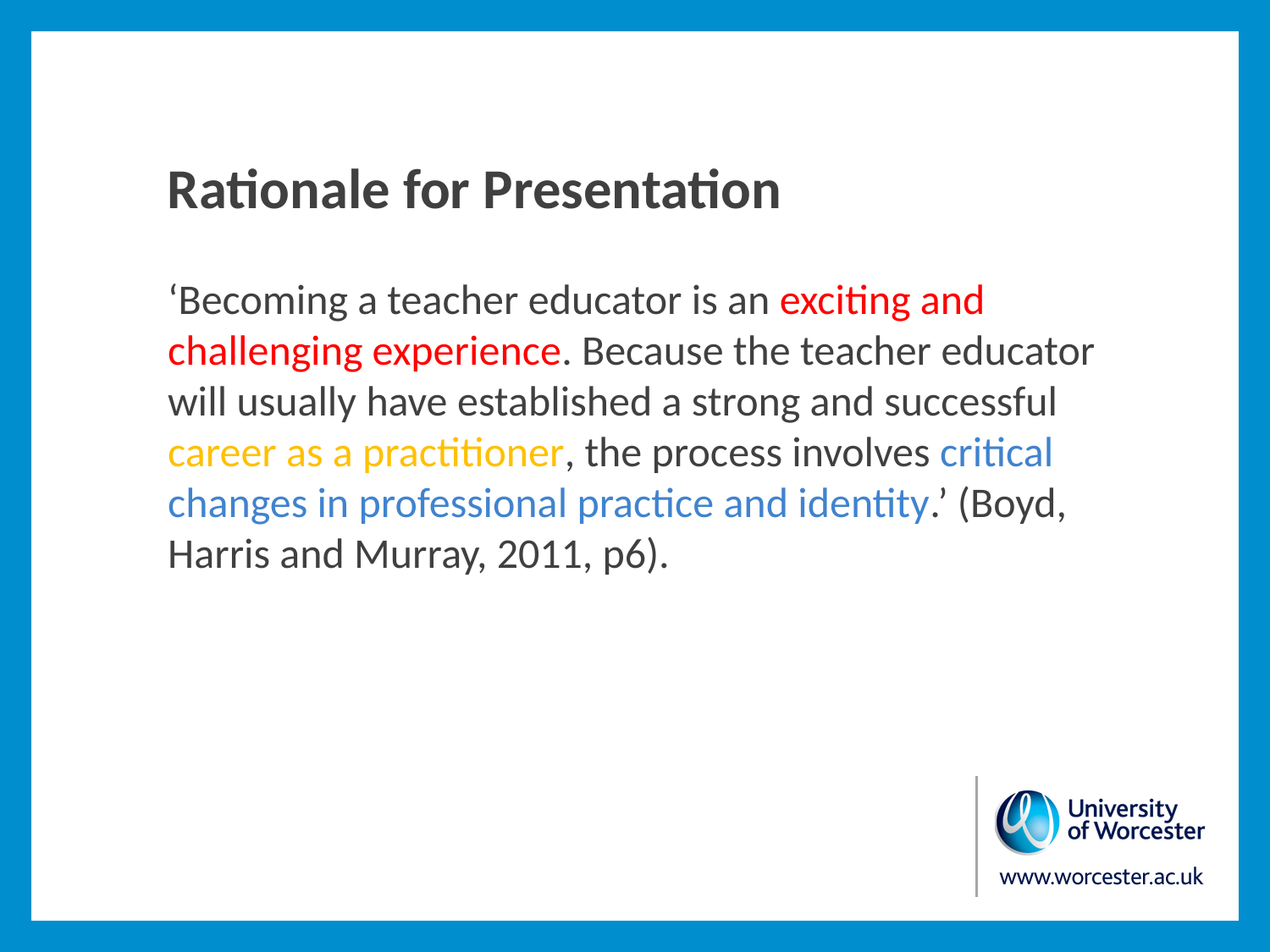

# Rationale for Presentation
‘Becoming a teacher educator is an exciting and challenging experience. Because the teacher educator will usually have established a strong and successful career as a practitioner, the process involves critical changes in professional practice and identity.’ (Boyd, Harris and Murray, 2011, p6).